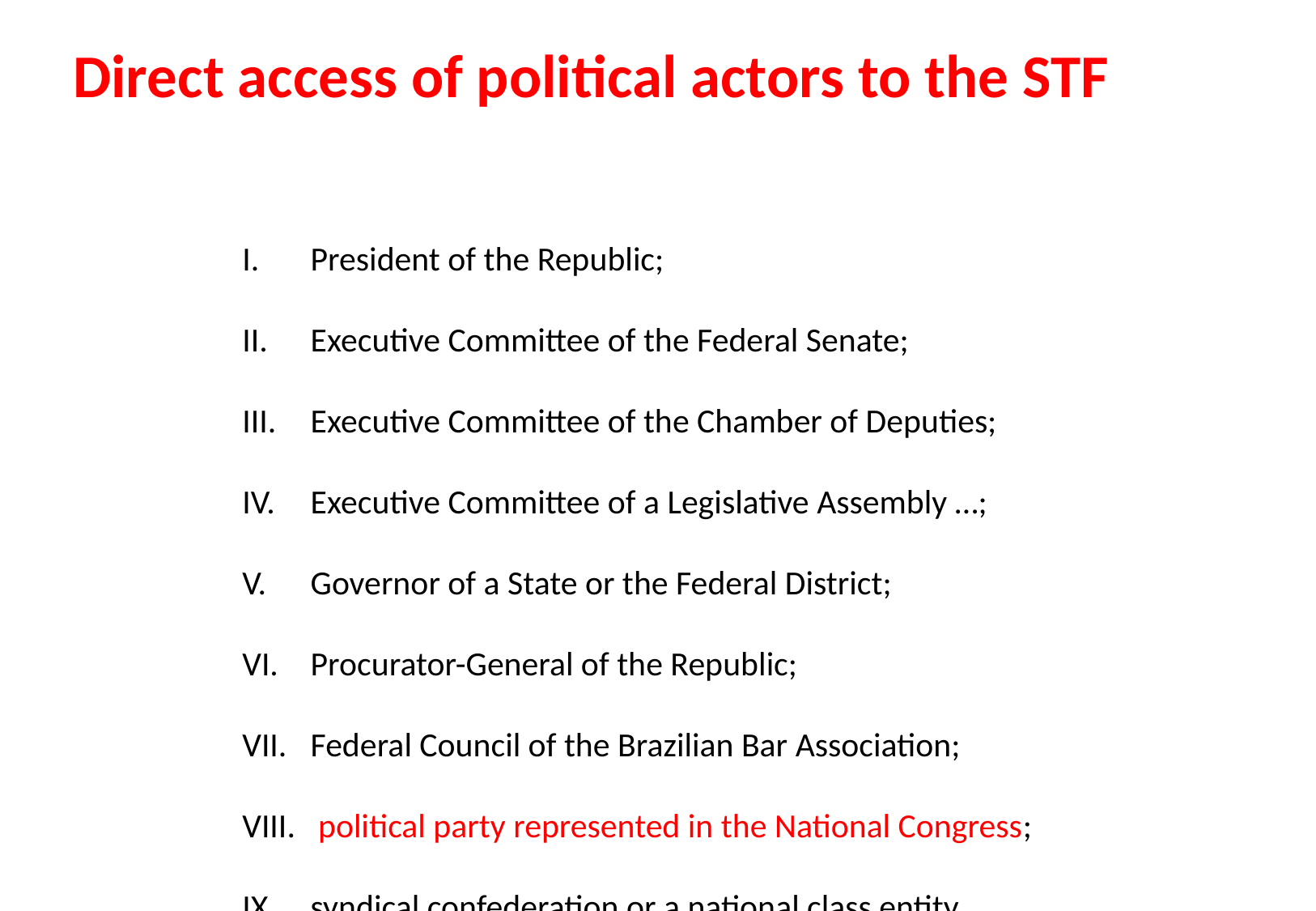

Direct access of political actors to the STF
President of the Republic;
Executive Committee of the Federal Senate;
Executive Committee of the Chamber of Deputies;
Executive Committee of a Legislative Assembly …;
Governor of a State or the Federal District;
Procurator-General of the Republic;
Federal Council of the Brazilian Bar Association;
 political party represented in the National Congress;
syndical confederation or a national class entity